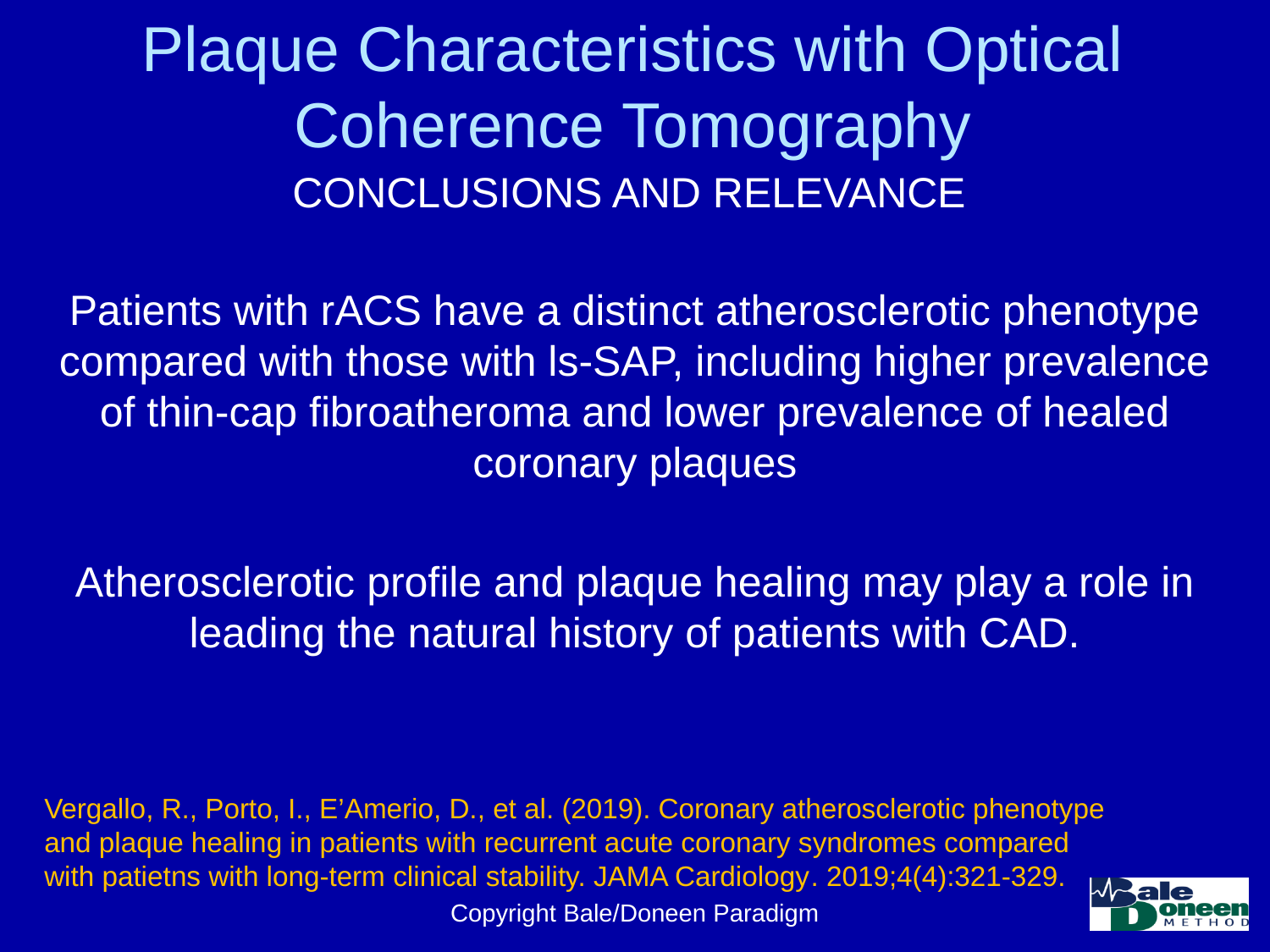

# Plaque Characteristics with Optical Coherence Tomography
CONCLUSIONS AND RELEVANCE

Patients with rACS have a distinct atherosclerotic phenotype compared with those with ls-SAP, including higher prevalence of thin-cap fibroatheroma and lower prevalence of healed coronary plaques

Atherosclerotic profile and plaque healing may play a role in leading the natural history of patients with CAD.
Vergallo, R., Porto, I., E’Amerio, D., et al. (2019). Coronary atherosclerotic phenotype and plaque healing in patients with recurrent acute coronary syndromes compared with patietns with long-term clinical stability. JAMA Cardiology. 2019;4(4):321-329.
Copyright Bale/Doneen Paradigm